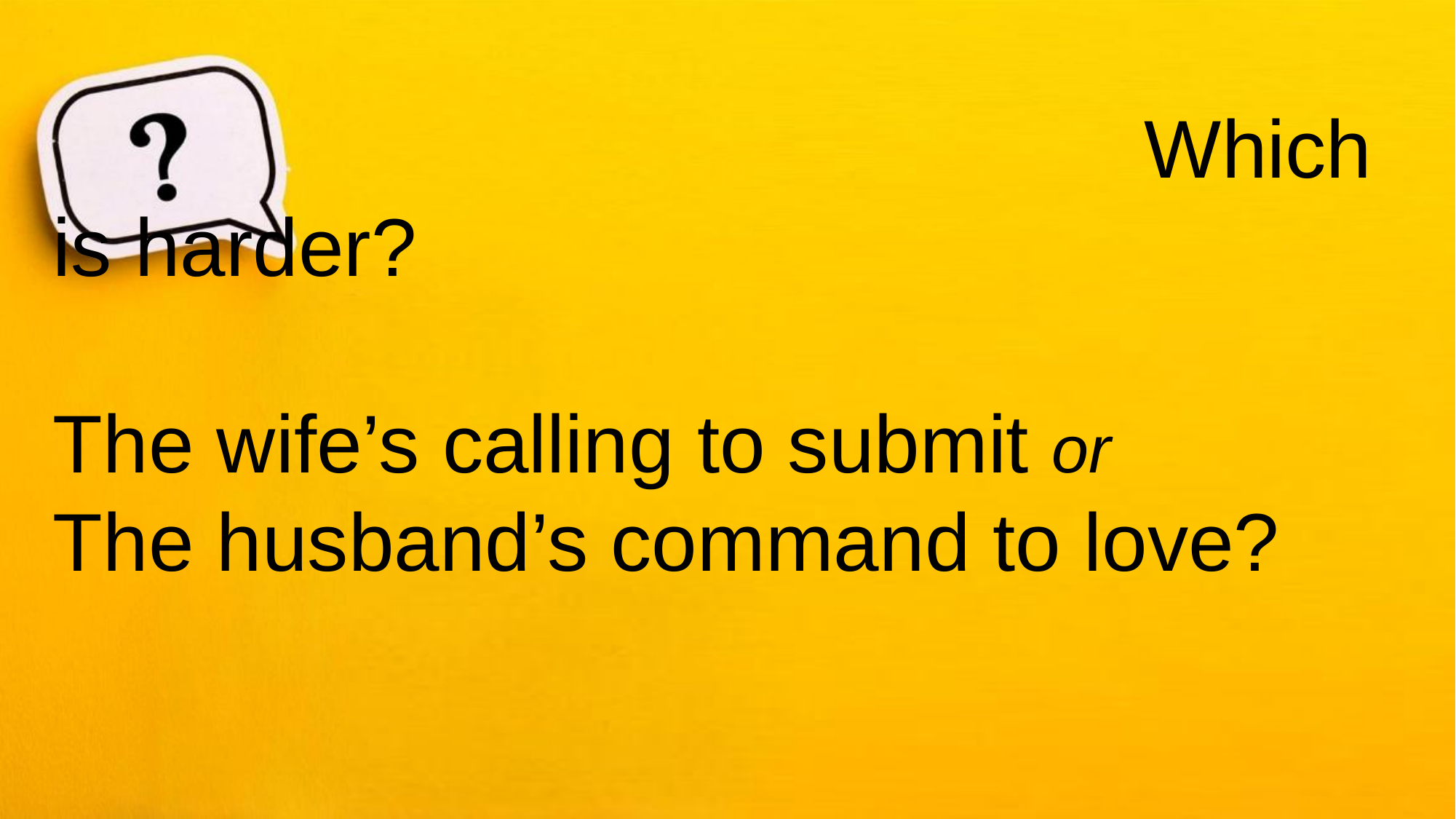

Which is harder?

The wife’s calling to submit or
The husband’s command to love?